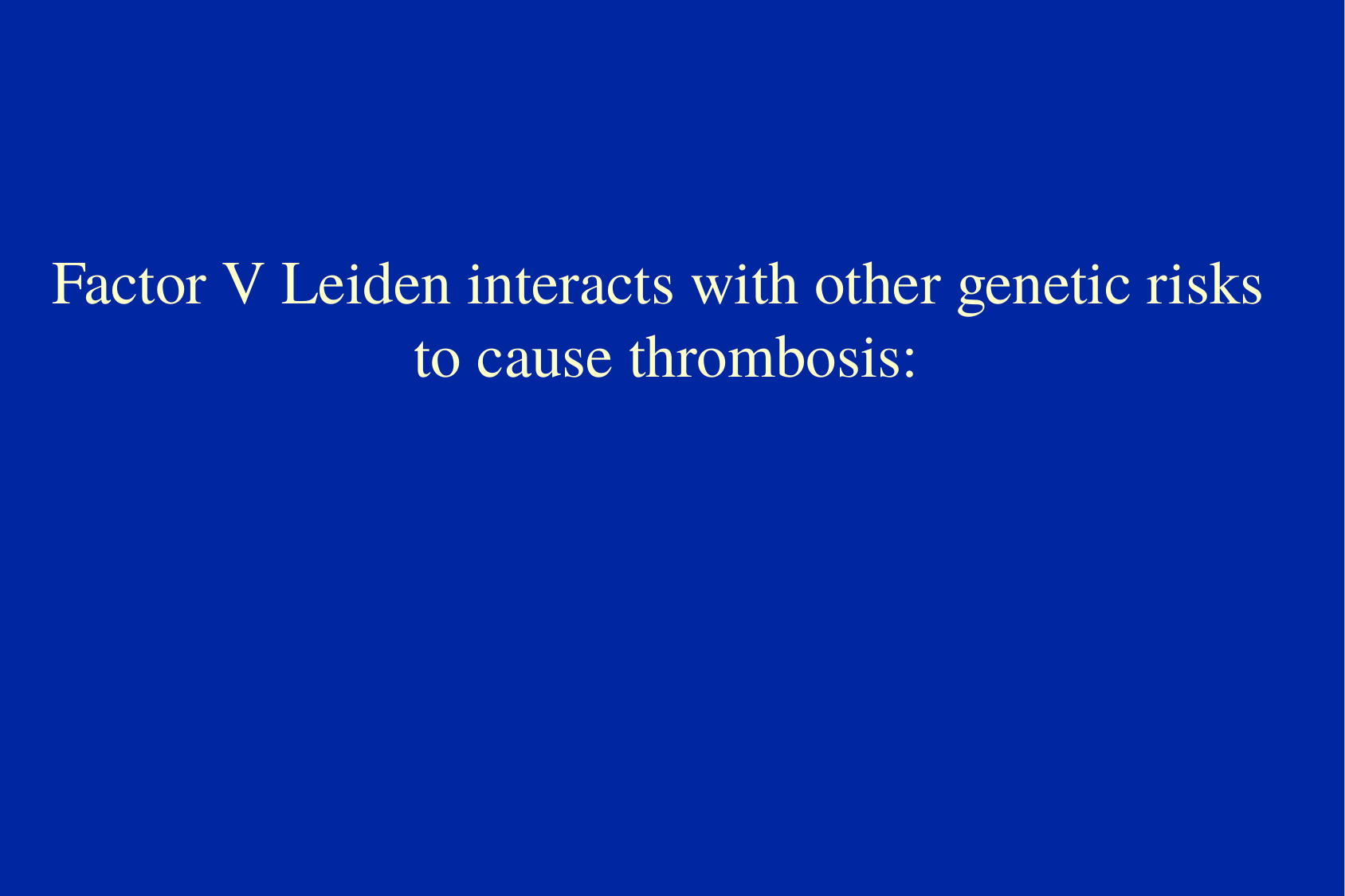

Factor V Leiden interacts with other genetic risks
to cause thrombosis: